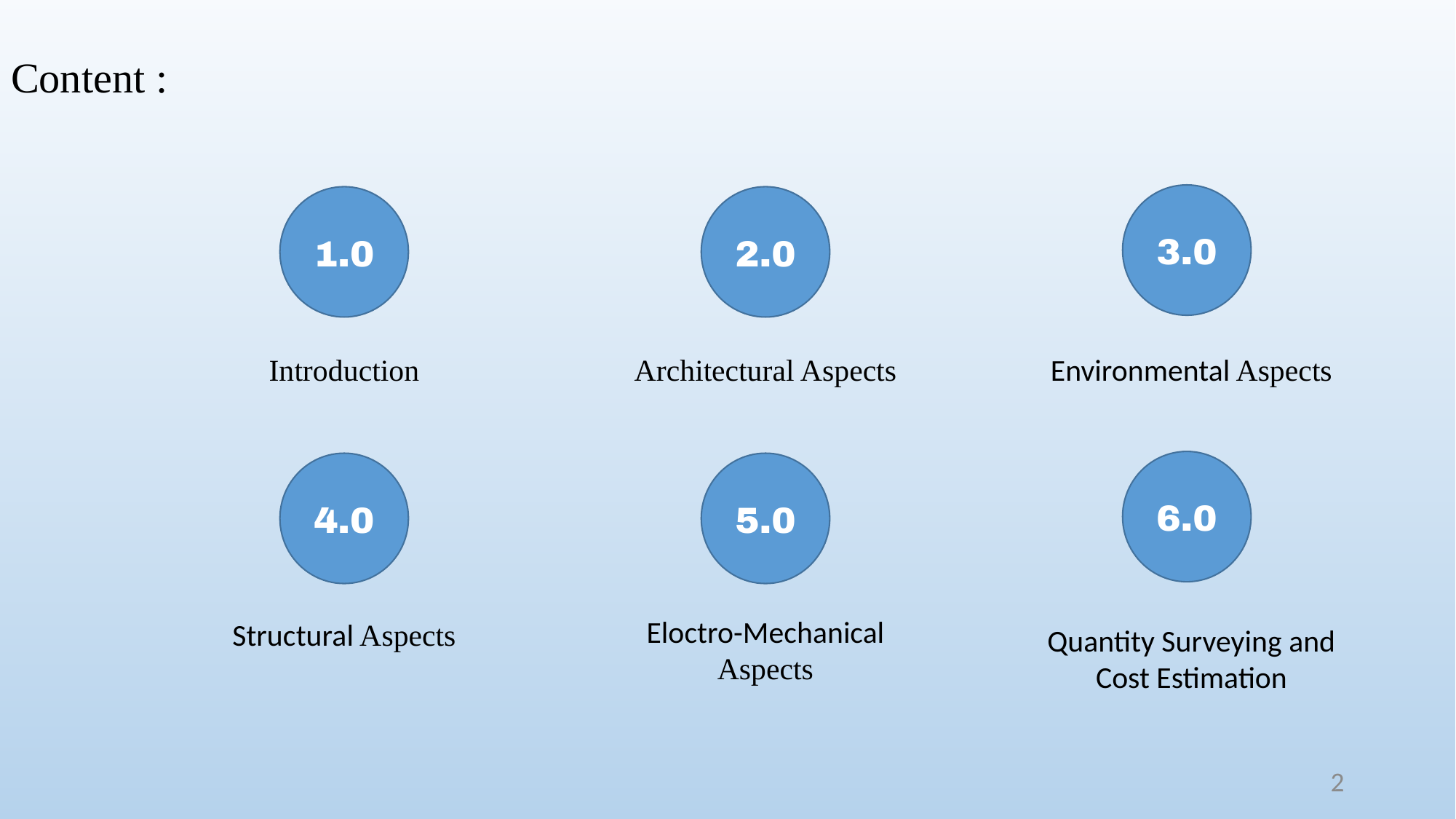

# Content :
3.0
1.0
2.0
Introduction
Architectural Aspects
Environmental Aspects
6.0
4.0
5.0
Eloctro-Mechanical Aspects
Structural Aspects
Quantity Surveying and Cost Estimation
2